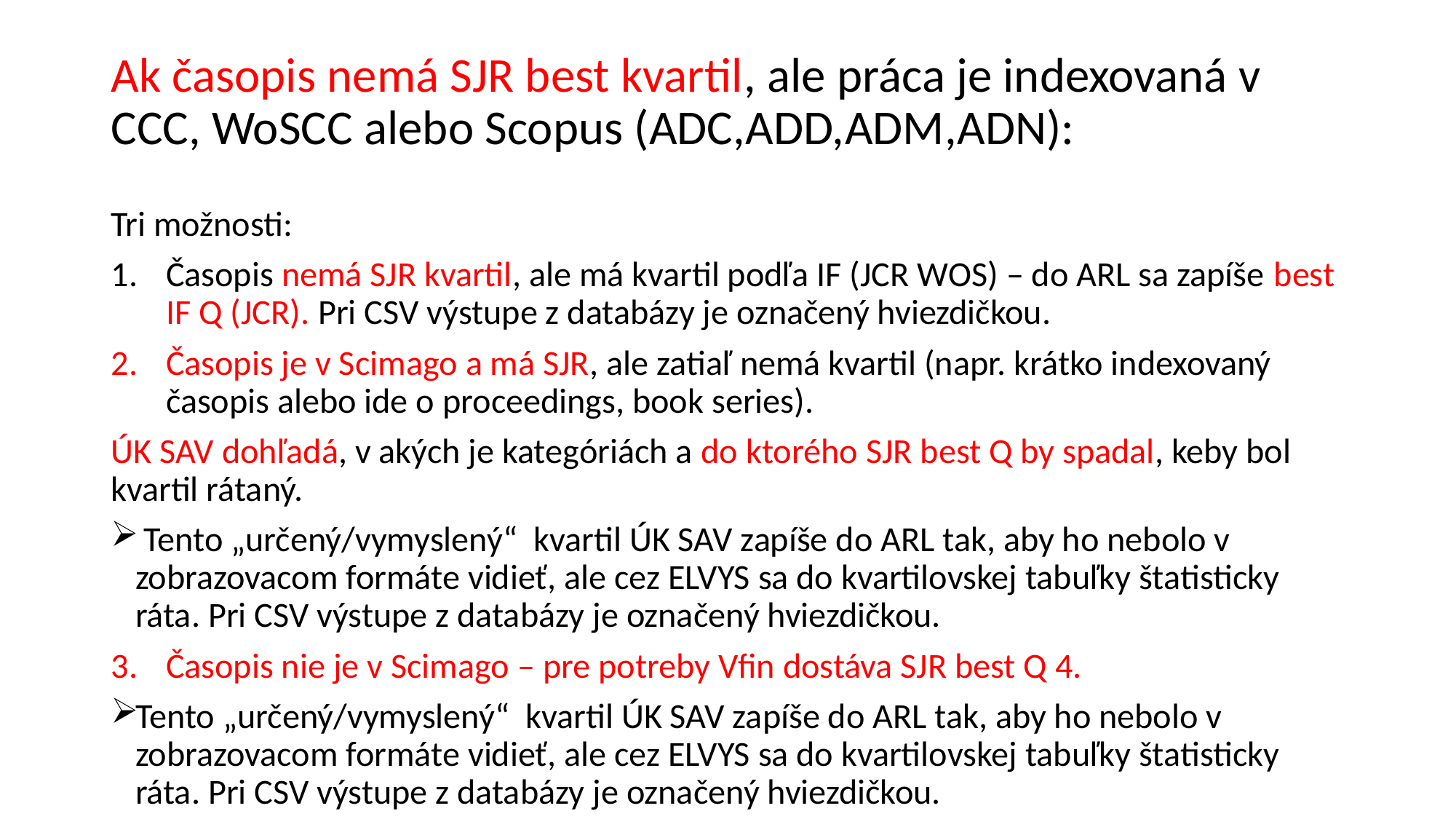

# Ak časopis nemá SJR best kvartil, ale práca je indexovaná v CCC, WoSCC alebo Scopus (ADC,ADD,ADM,ADN):
Tri možnosti:
Časopis nemá SJR kvartil, ale má kvartil podľa IF (JCR WOS) – do ARL sa zapíše best IF Q (JCR). Pri CSV výstupe z databázy je označený hviezdičkou.
Časopis je v Scimago a má SJR, ale zatiaľ nemá kvartil (napr. krátko indexovaný časopis alebo ide o proceedings, book series).
ÚK SAV dohľadá, v akých je kategóriách a do ktorého SJR best Q by spadal, keby bol kvartil rátaný.
 Tento „určený/vymyslený“  kvartil ÚK SAV zapíše do ARL tak, aby ho nebolo v zobrazovacom formáte vidieť, ale cez ELVYS sa do kvartilovskej tabuľky štatisticky ráta. Pri CSV výstupe z databázy je označený hviezdičkou.
Časopis nie je v Scimago – pre potreby Vfin dostáva SJR best Q 4.
Tento „určený/vymyslený“  kvartil ÚK SAV zapíše do ARL tak, aby ho nebolo v zobrazovacom formáte vidieť, ale cez ELVYS sa do kvartilovskej tabuľky štatisticky ráta. Pri CSV výstupe z databázy je označený hviezdičkou.